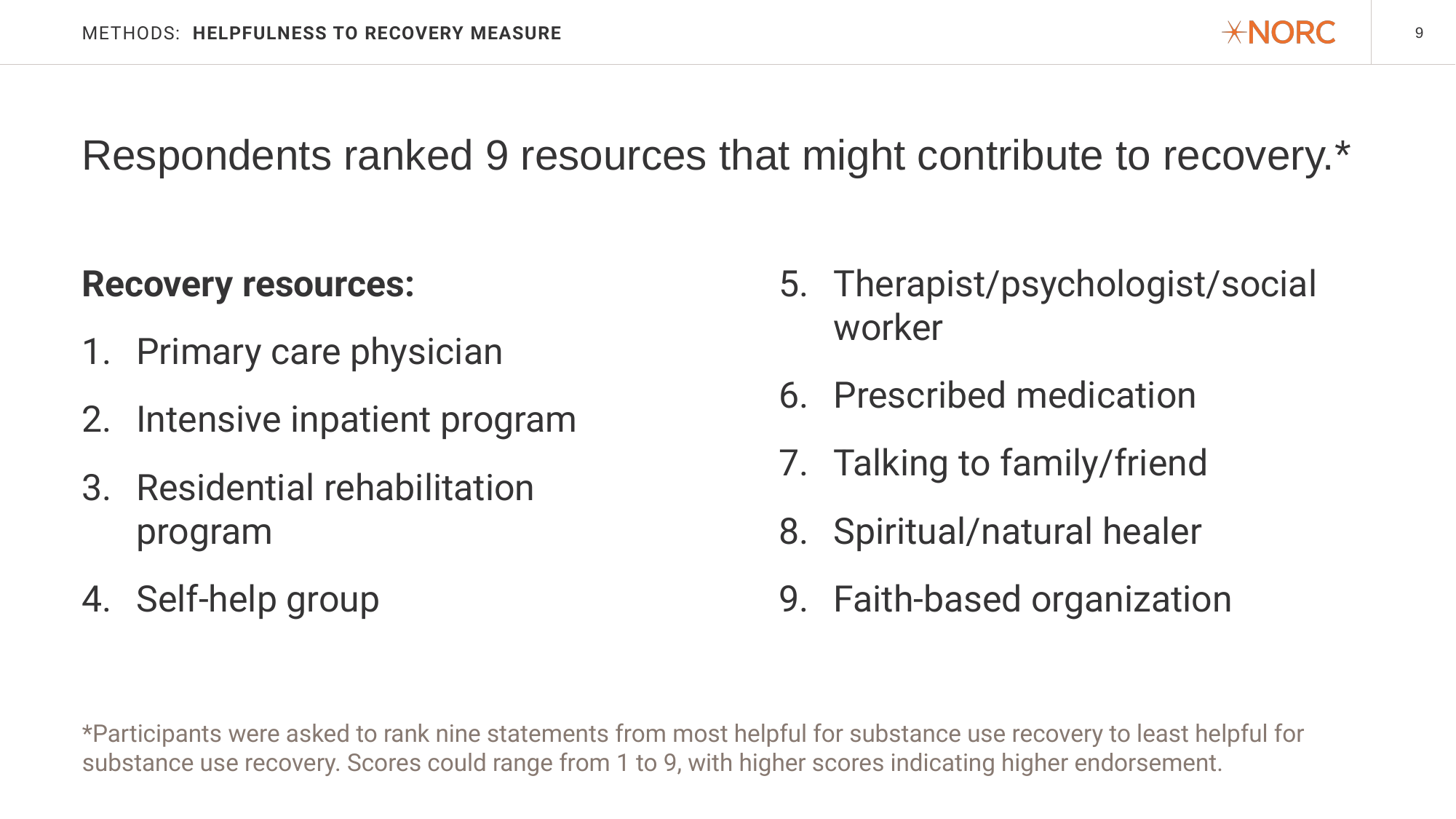

# METHODS:  helpfulness to recovery measure
Respondents ranked 9 resources that might contribute to recovery.*
Recovery resources:
Primary care physician
Intensive inpatient program
Residential rehabilitation program
Self-help group
Therapist/psychologist/social worker
Prescribed medication
Talking to family/friend
Spiritual/natural healer
Faith-based organization

*Participants were asked to rank nine statements from most helpful for substance use recovery to least helpful for substance use recovery. Scores could range from 1 to 9, with higher scores indicating higher endorsement.